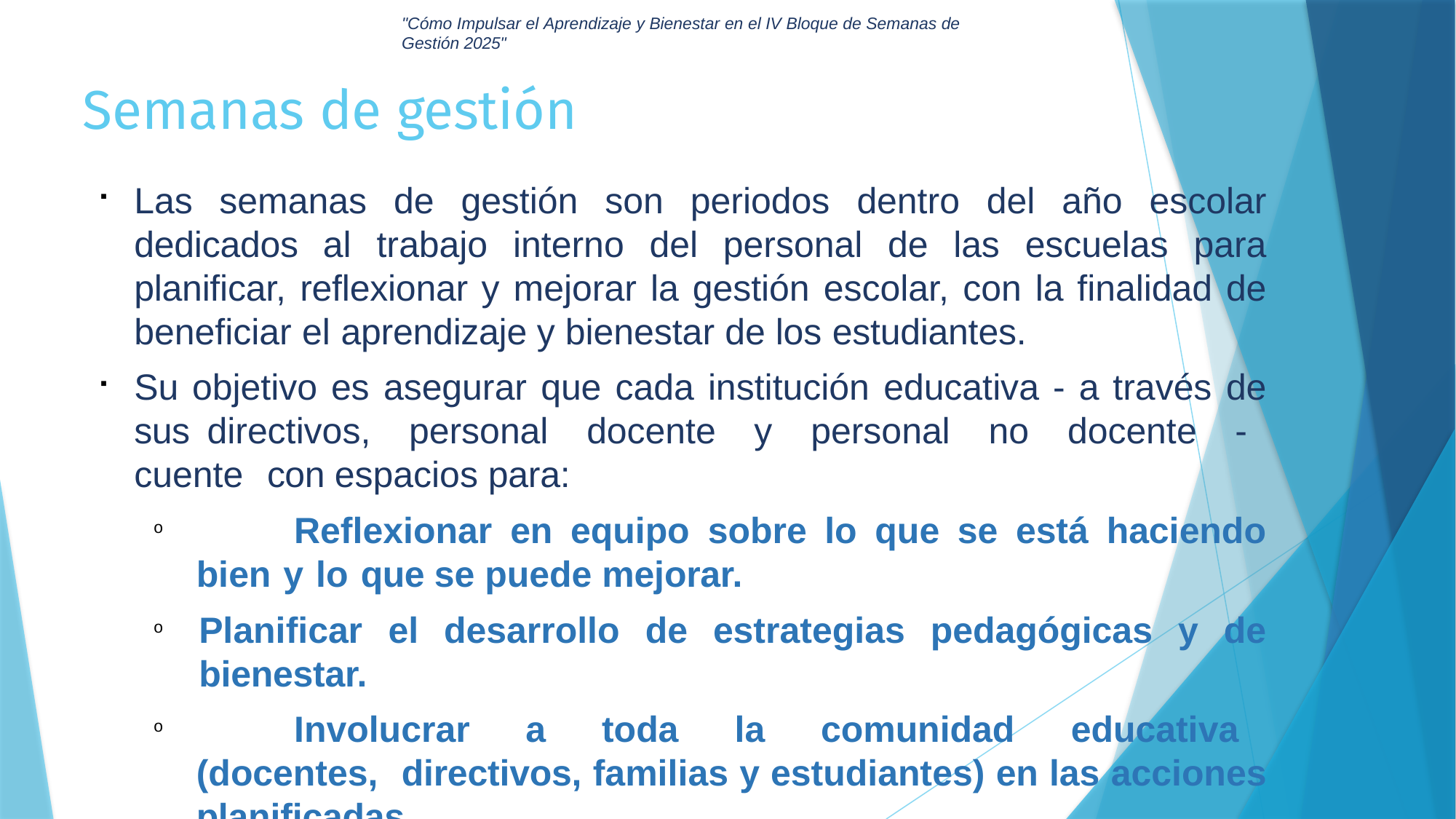

"Cómo Impulsar el Aprendizaje y Bienestar en el IV Bloque de Semanas de Gestión 2025"
# Semanas de gestión
Las semanas de gestión son periodos dentro del año escolar dedicados al trabajo interno del personal de las escuelas para planificar, reflexionar y mejorar la gestión escolar, con la finalidad de beneficiar el aprendizaje y bienestar de los estudiantes.
Su objetivo es asegurar que cada institución educativa - a través de sus directivos,  personal  docente  y  personal  no  docente  -  cuente  con espacios para:
	Reflexionar en equipo sobre lo que se está haciendo bien y lo que se puede mejorar.
Planificar el desarrollo de estrategias pedagógicas y de bienestar.
	Involucrar  a  toda  la  comunidad  educativa  (docentes,  directivos, familias y estudiantes) en las acciones planificadas.